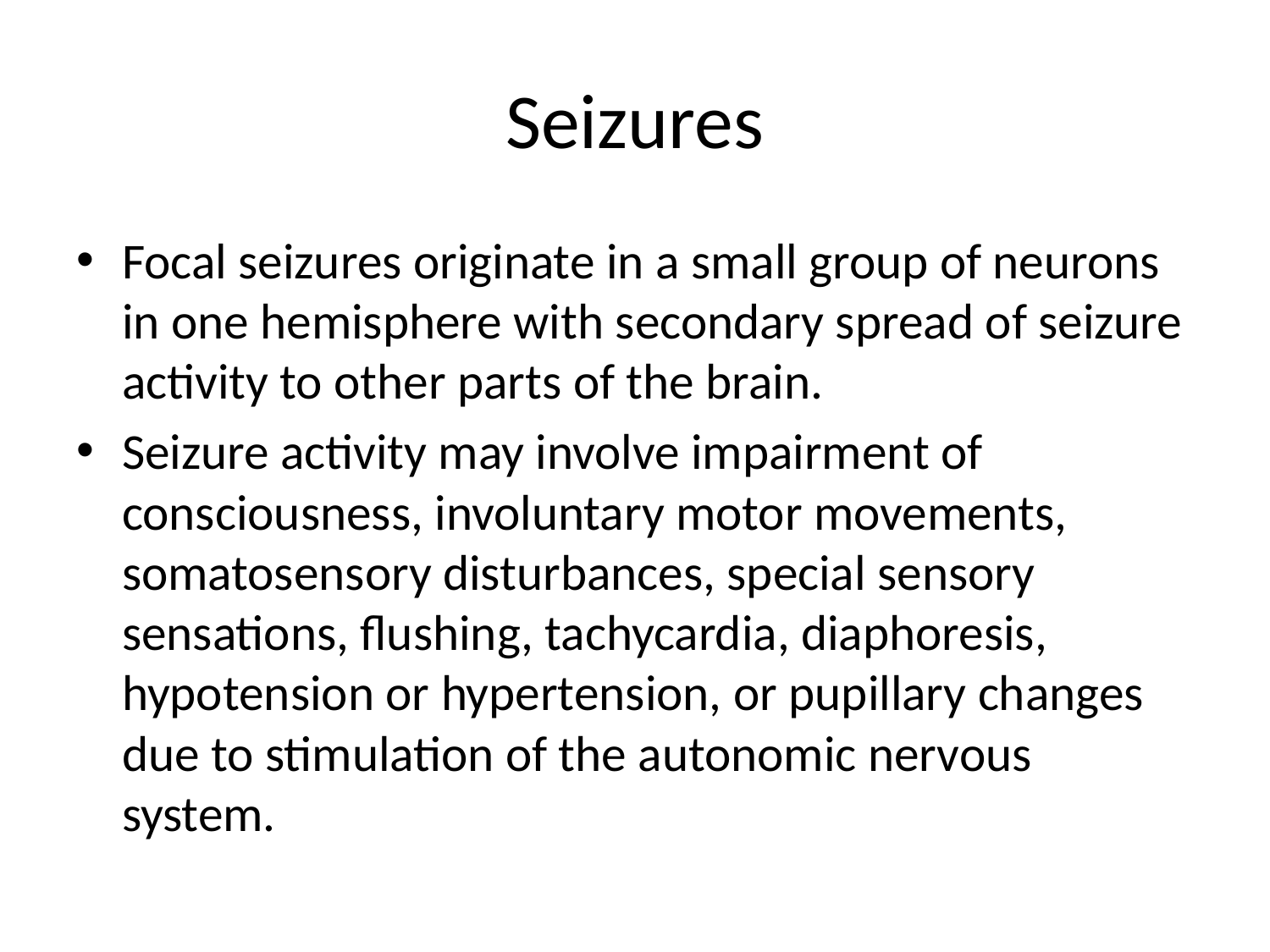

# Seizures
Focal seizures originate in a small group of neurons in one hemisphere with secondary spread of seizure activity to other parts of the brain.
Seizure activity may involve impairment of consciousness, involuntary motor movements, somatosensory disturbances, special sensory sensations, flushing, tachycardia, diaphoresis, hypotension or hypertension, or pupillary changes due to stimulation of the autonomic nervous system.